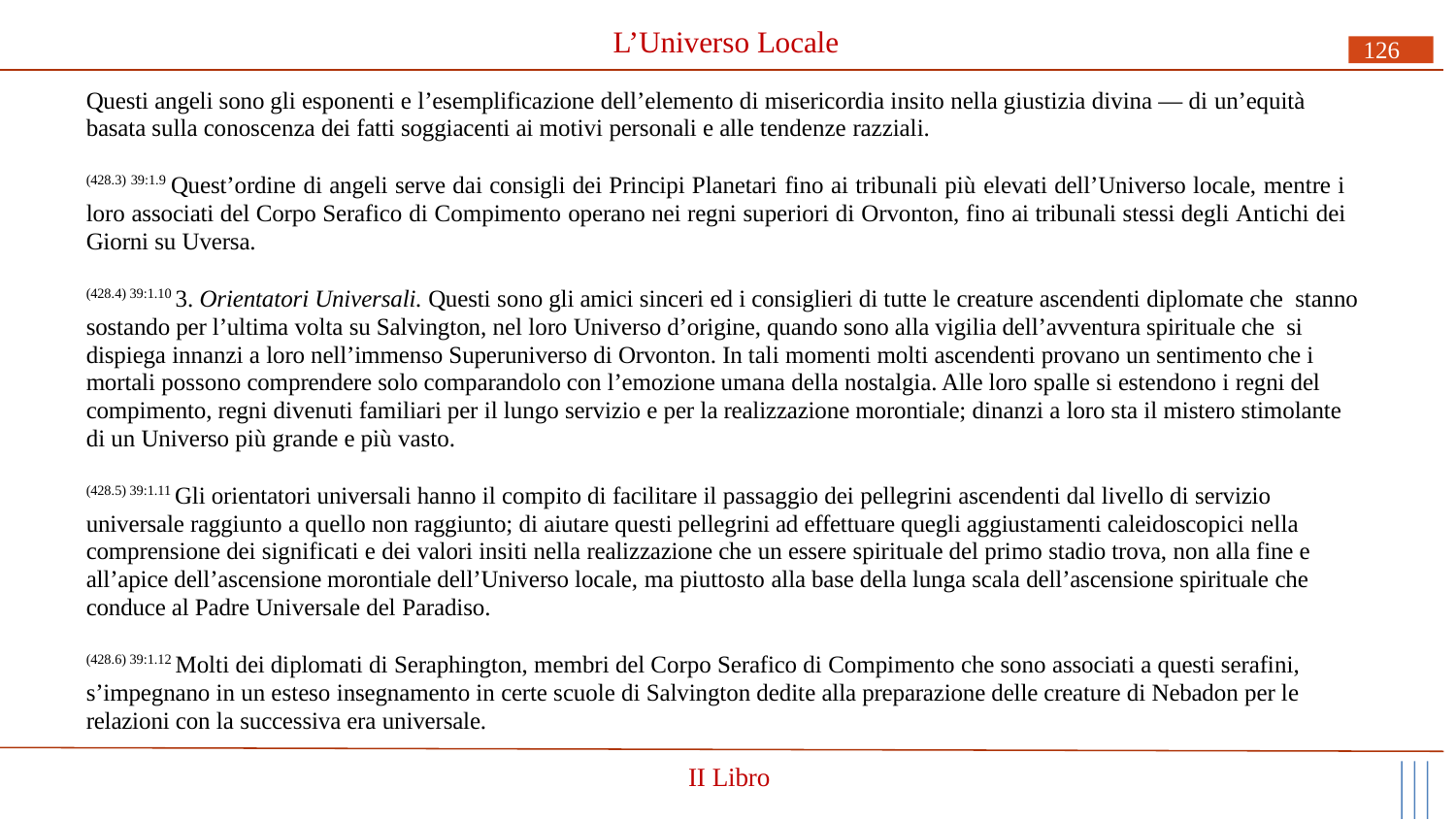

# L’Universo Locale
126

Questi angeli sono gli esponenti e l’esemplificazione dell’elemento di misericordia insito nella giustizia divina — di un’equità  basata sulla conoscenza dei fatti soggiacenti ai motivi personali e alle tendenze razziali.

(428.3) 39:1.9 Quest’ordine di angeli serve dai consigli dei Principi Planetari fino ai tribunali più elevati dell’Universo locale, mentre i  loro associati del Corpo Serafico di Compimento operano nei regni superiori di Orvonton, fino ai tribunali stessi degli Antichi dei  Giorni su Uversa.

(428.4) 39:1.10 3. Orientatori Universali. Questi sono gli amici sinceri ed i consiglieri di tutte le creature ascendenti diplomate che  stanno sostando per l’ultima volta su Salvington, nel loro Universo d’origine, quando sono alla vigilia dell’avventura spirituale che  si dispiega innanzi a loro nell’immenso Superuniverso di Orvonton. In tali momenti molti ascendenti provano un sentimento che i  mortali possono comprendere solo comparandolo con l’emozione umana della nostalgia. Alle loro spalle si estendono i regni del  compimento, regni divenuti familiari per il lungo servizio e per la realizzazione morontiale; dinanzi a loro sta il mistero stimolante  di un Universo più grande e più vasto.

(428.5) 39:1.11 Gli orientatori universali hanno il compito di facilitare il passaggio dei pellegrini ascendenti dal livello di servizio  universale raggiunto a quello non raggiunto; di aiutare questi pellegrini ad effettuare quegli aggiustamenti caleidoscopici nella  comprensione dei significati e dei valori insiti nella realizzazione che un essere spirituale del primo stadio trova, non alla fine e  all’apice dell’ascensione morontiale dell’Universo locale, ma piuttosto alla base della lunga scala dell’ascensione spirituale che  conduce al Padre Universale del Paradiso.

(428.6) 39:1.12 Molti dei diplomati di Seraphington, membri del Corpo Serafico di Compimento che sono associati a questi serafini,  s’impegnano in un esteso insegnamento in certe scuole di Salvington dedite alla preparazione delle creature di Nebadon per le  relazioni con la successiva era universale.

II Libro